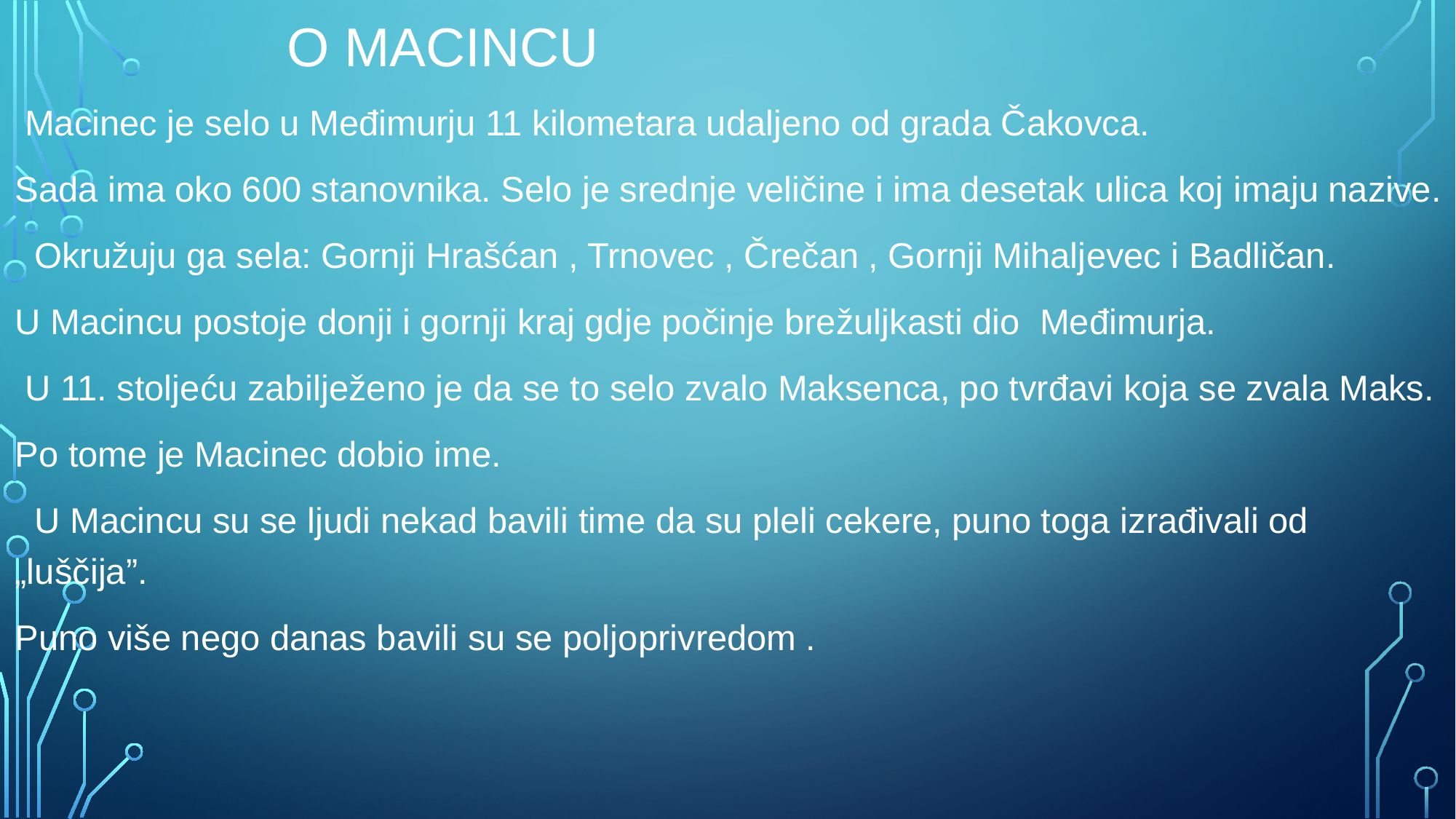

# O MACINCU
 Macinec je selo u Međimurju 11 kilometara udaljeno od grada Čakovca.
Sada ima oko 600 stanovnika. Selo je srednje veličine i ima desetak ulica koj imaju nazive.
  Okružuju ga sela: Gornji Hrašćan , Trnovec , Črečan , Gornji Mihaljevec i Badličan.
U Macincu postoje donji i gornji kraj gdje počinje brežuljkasti dio  Međimurja.
 U 11. stoljeću zabilježeno je da se to selo zvalo Maksenca, po tvrđavi koja se zvala Maks.
Po tome je Macinec dobio ime.
  U Macincu su se ljudi nekad bavili time da su pleli cekere, puno toga izrađivali od „luščija”.
Puno više nego danas bavili su se poljoprivredom .